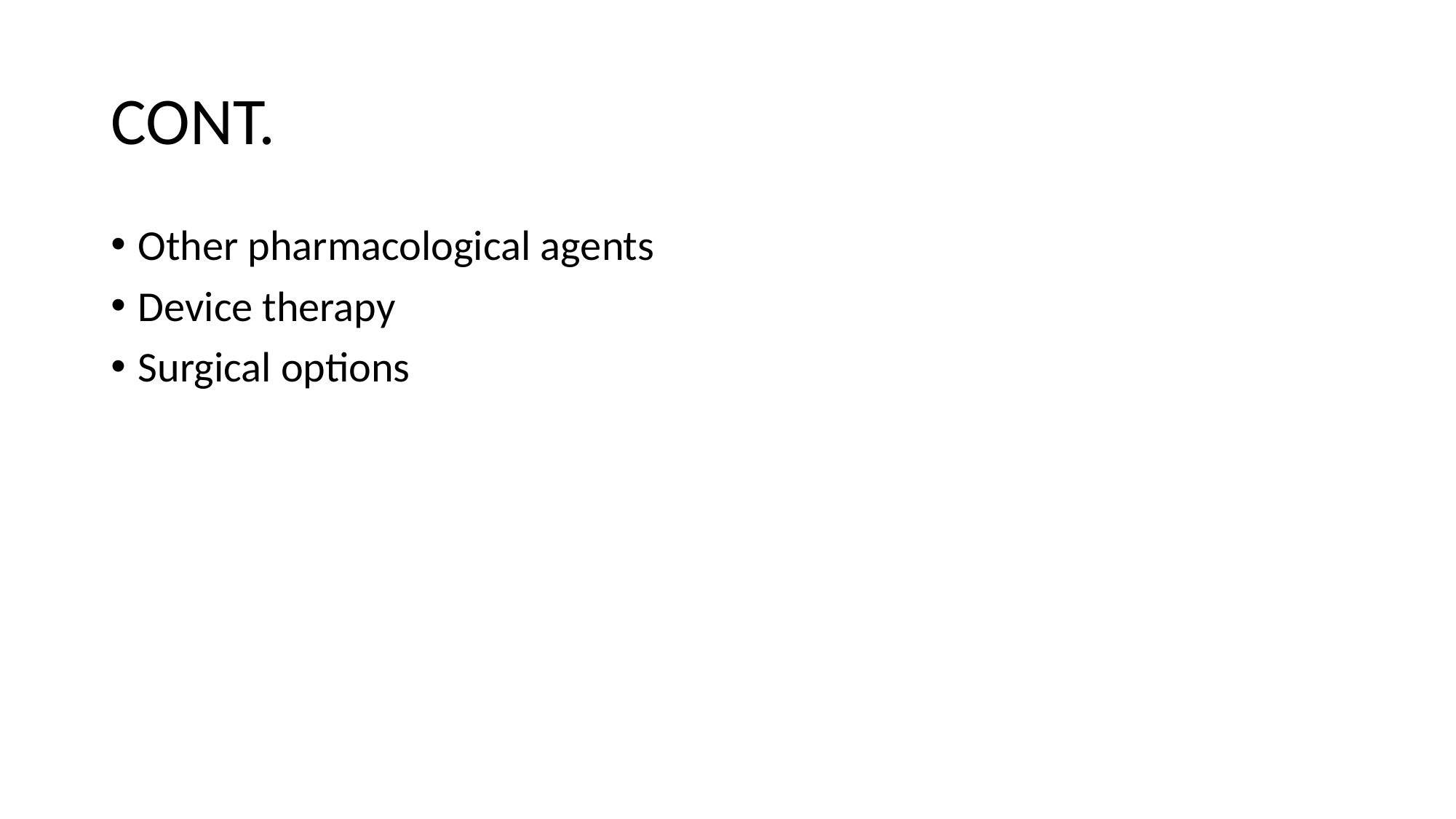

# CONT.
Other pharmacological agents
Device therapy
Surgical options